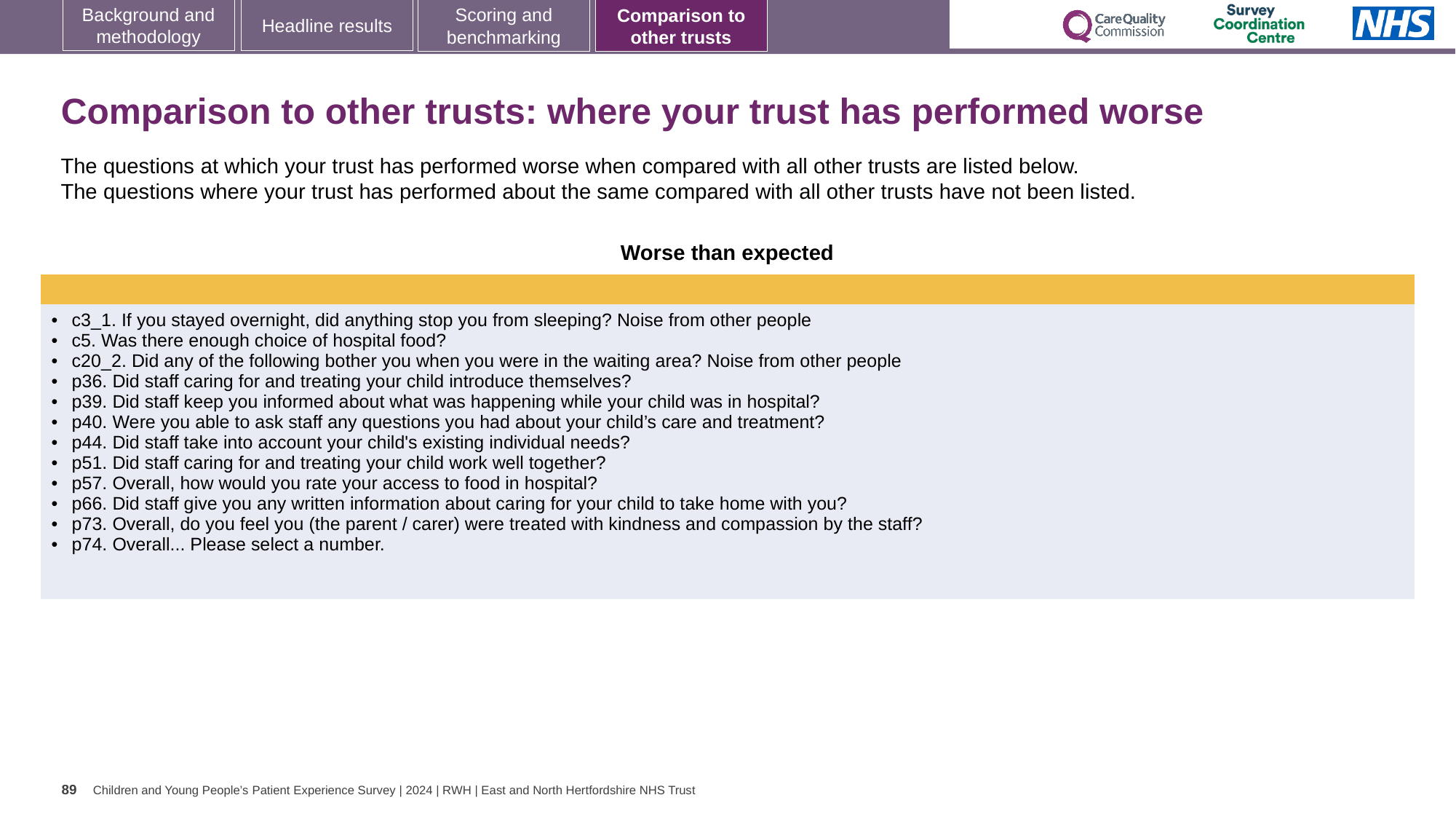

# Comparison to other trusts: where your trust has performed worse
The questions at which your trust has performed worse when compared with all other trusts are listed below.
The questions where your trust has performed about the same compared with all other trusts have not been listed.
| Worse than expected |
| --- |
|  |
| c3\_1. If you stayed overnight, did anything stop you from sleeping? Noise from other people c5. Was there enough choice of hospital food? c20\_2. Did any of the following bother you when you were in the waiting area? Noise from other people p36. Did staff caring for and treating your child introduce themselves? p39. Did staff keep you informed about what was happening while your child was in hospital? p40. Were you able to ask staff any questions you had about your child’s care and treatment? p44. Did staff take into account your child's existing individual needs? p51. Did staff caring for and treating your child work well together? p57. Overall, how would you rate your access to food in hospital? p66. Did staff give you any written information about caring for your child to take home with you? p73. Overall, do you feel you (the parent / carer) were treated with kindness and compassion by the staff? p74. Overall... Please select a number. |
89